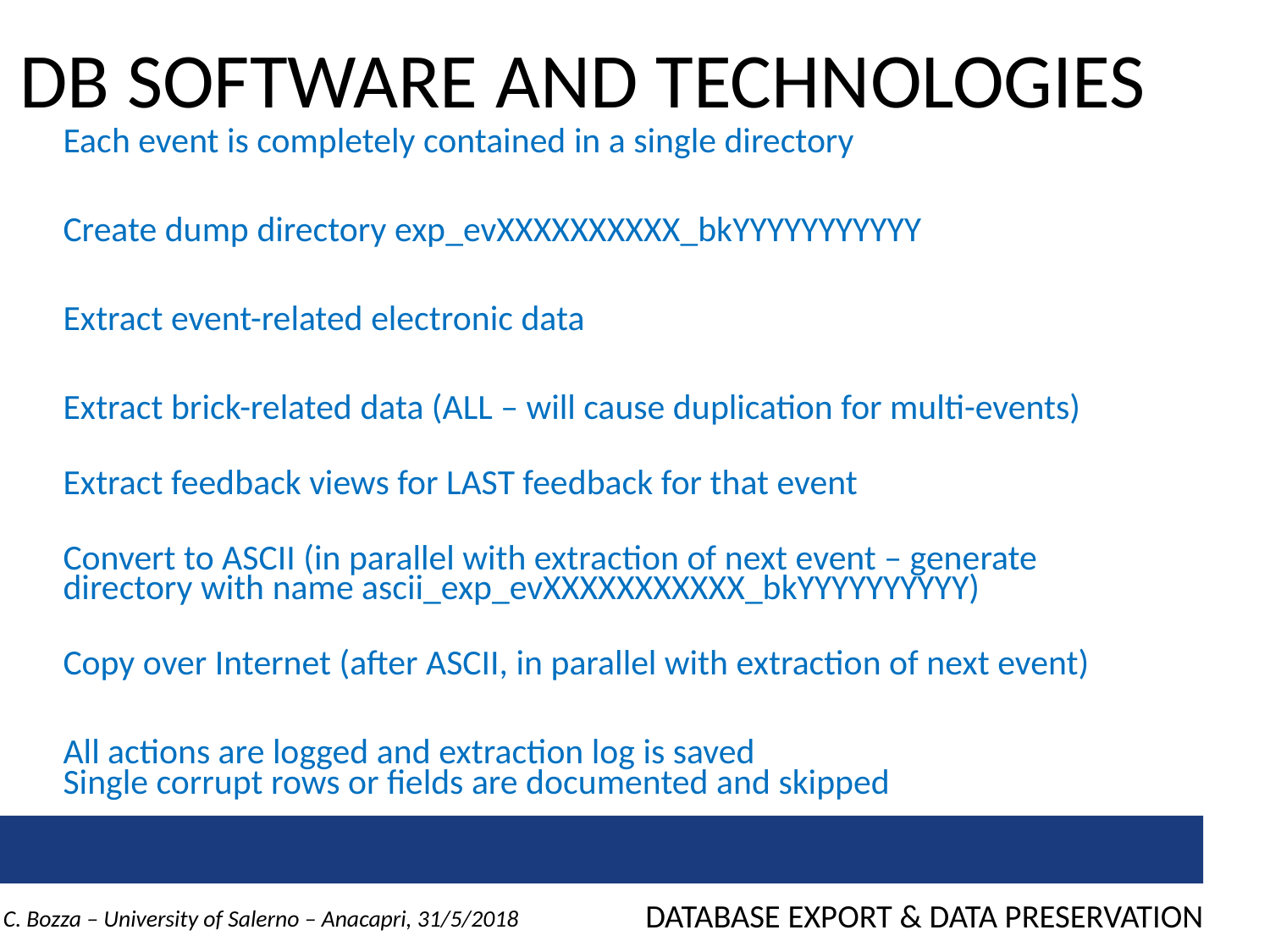

# DB SOFTWARE AND TECHNOLOGIES
Each event is completely contained in a single directory

Create dump directory exp_evXXXXXXXXXX_bkYYYYYYYYYYY

Extract event-related electronic data

Extract brick-related data (ALL – will cause duplication for multi-events)
Extract feedback views for LAST feedback for that event
Convert to ASCII (in parallel with extraction of next event – generate
directory with name ascii_exp_evXXXXXXXXXXX_bkYYYYYYYYYY)
Copy over Internet (after ASCII, in parallel with extraction of next event)

All actions are logged and extraction log is saved
Single corrupt rows or fields are documented and skipped

DATABASE EXPORT & DATA PRESERVATION
C. Bozza – University of Salerno – Anacapri, 31/5/2018